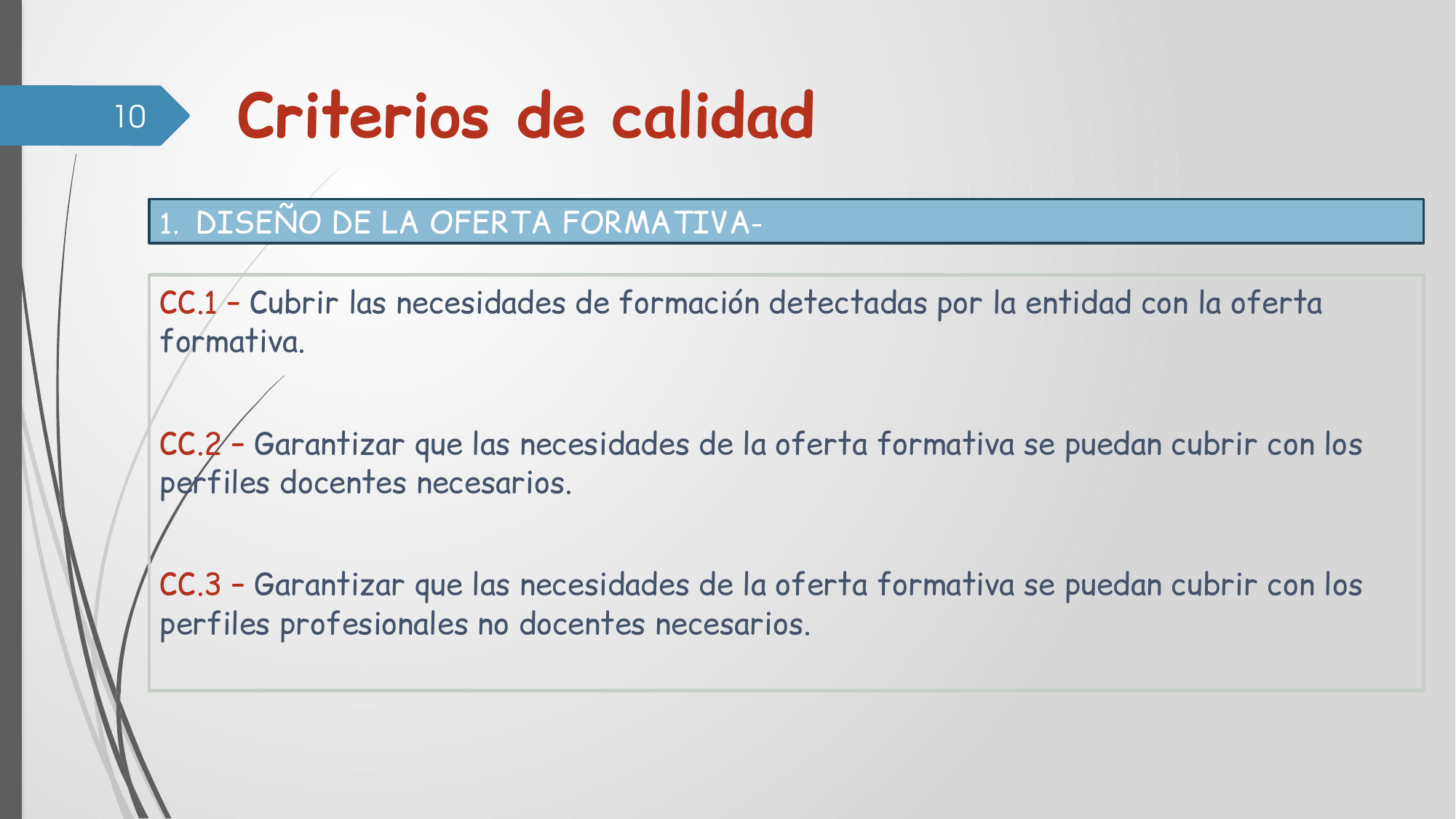

# Criterios de calidad
10
1.  DISEÑO DE LA OFERTA FORMATIVA
CC.1 – Cubrir las necesidades de formación detectadas por la entidad con la oferta formativa.

CC.2 – Garantizar que las necesidades de la oferta formativa se puedan cubrir con los perfiles docentes necesarios.

CC.3 – Garantizar que las necesidades de la oferta formativa se puedan cubrir con los perfiles profesionales no docentes necesarios.